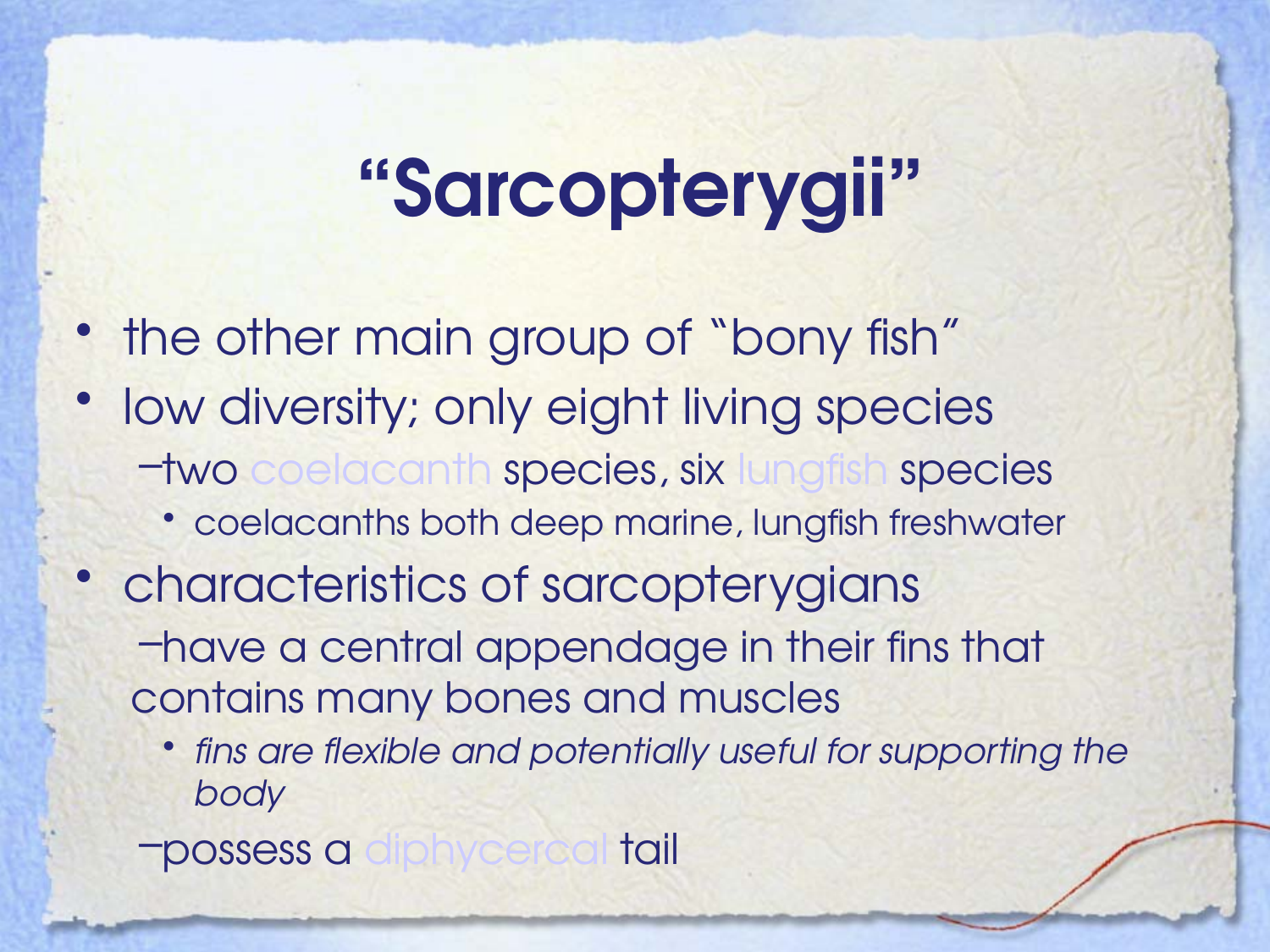

# “Sarcopterygii”
the other main group of “bony fish”
low diversity; only eight living species
two coelacanth species, six lungfish species
coelacanths both deep marine, lungfish freshwater
characteristics of sarcopterygians
have a central appendage in their fins that contains many bones and muscles
fins are flexible and potentially useful for supporting the body
possess a diphycercal tail